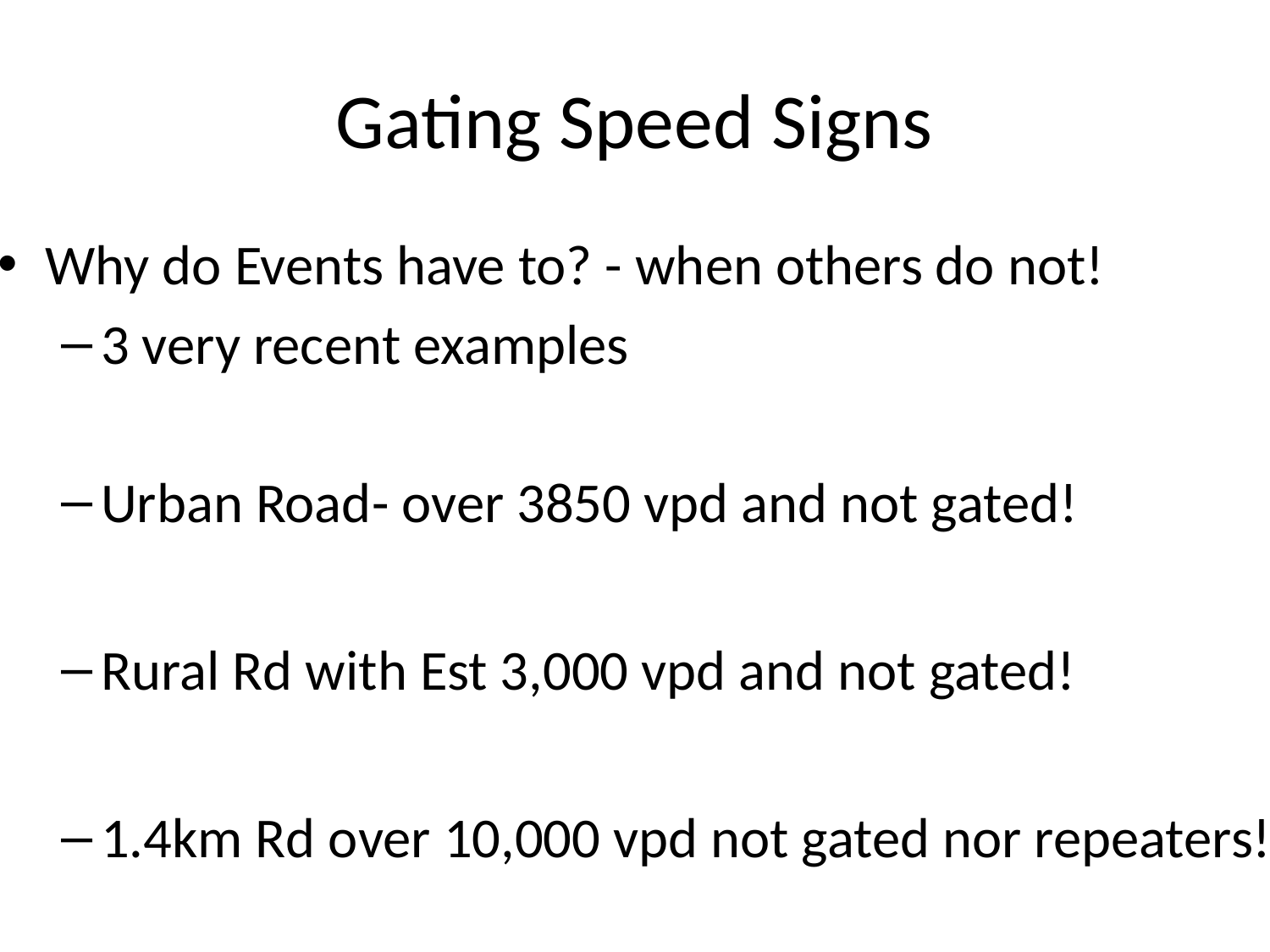

# Gating Speed Signs
Why do Events have to? - when others do not!
3 very recent examples

Urban Road- over 3850 vpd and not gated!

Rural Rd with Est 3,000 vpd and not gated!

1.4km Rd over 10,000 vpd not gated nor repeaters!